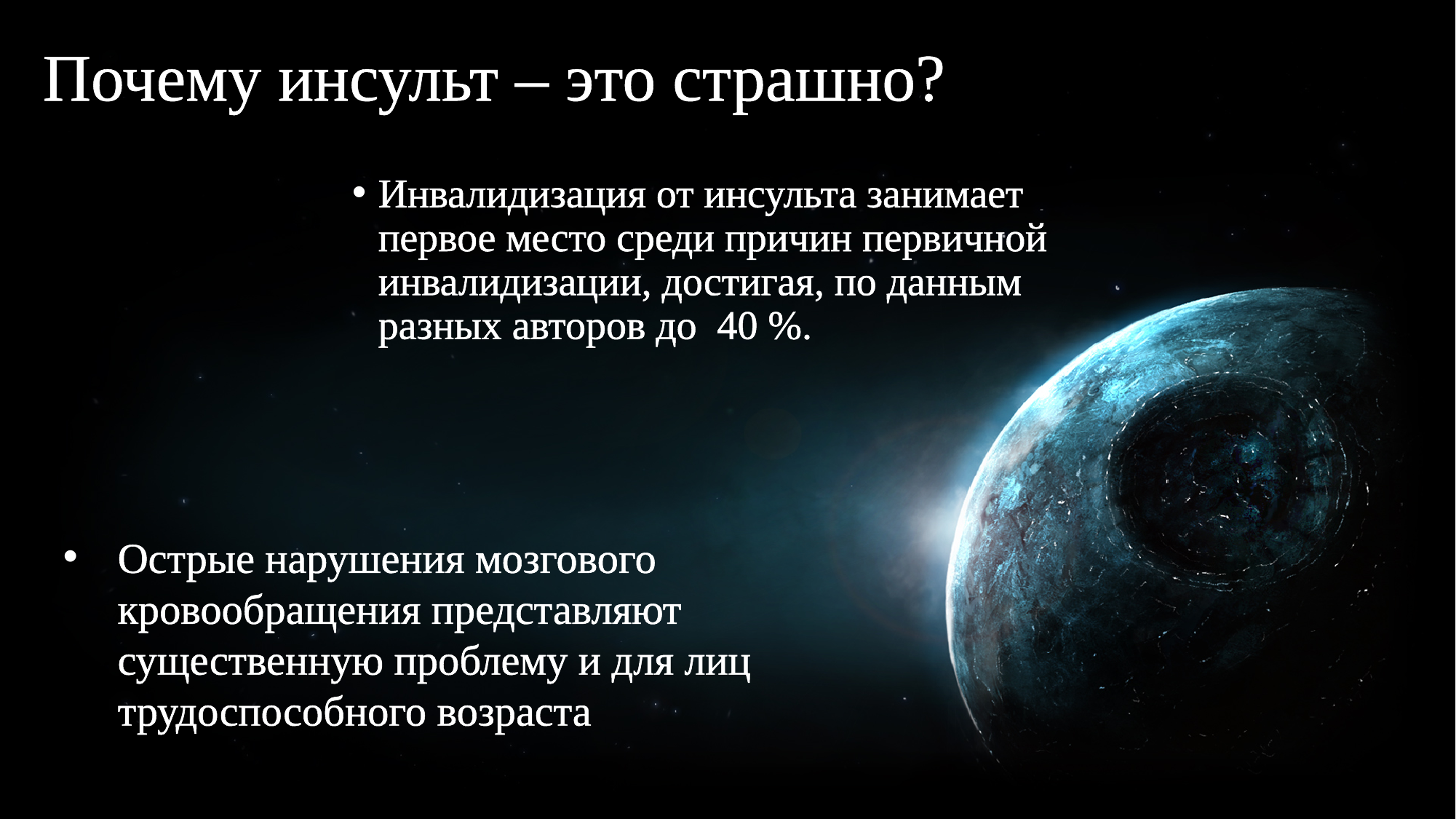

# Почему инсульт – это страшно?

Инвалидизация от инсульта занимает первое место среди причин первичной инвалидизации, достигая, по данным разных авторов до  40 %.

Острые нарушения мозгового кровообращения представляют существенную проблему и для лиц трудоспособного возраста